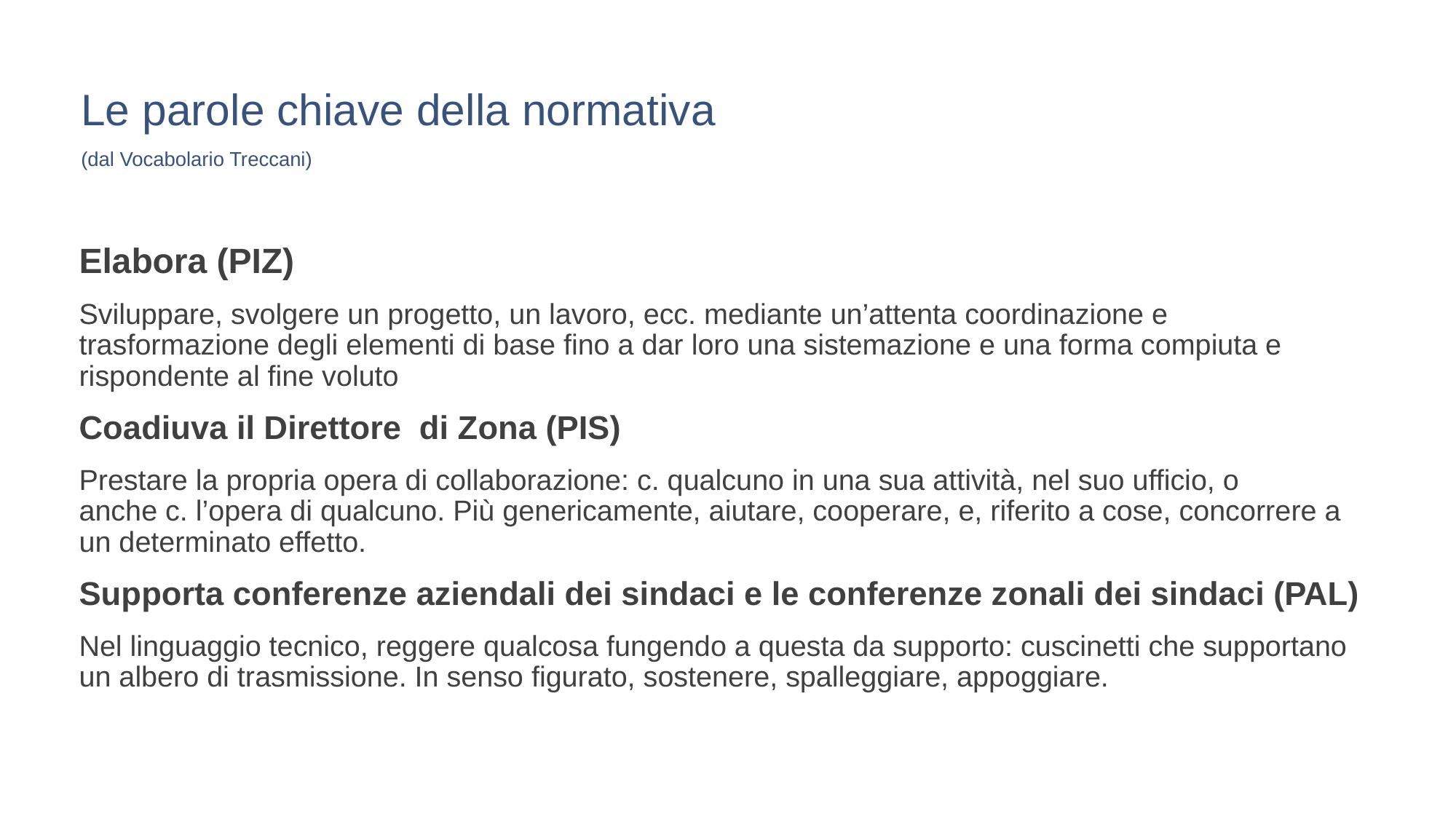

# Le parole chiave della normativa (dal Vocabolario Treccani)
Elabora (PIZ)
Sviluppare, svolgere un progetto, un lavoro, ecc. mediante un’attenta coordinazione e trasformazione degli elementi di base fino a dar loro una sistemazione e una forma compiuta e rispondente al fine voluto
Coadiuva il Direttore  di Zona (PIS)
Prestare la propria opera di collaborazione: c. qualcuno in una sua attività, nel suo ufficio, o anche c. l’opera di qualcuno. Più genericamente, aiutare, cooperare, e, riferito a cose, concorrere a un determinato effetto.
Supporta conferenze aziendali dei sindaci e le conferenze zonali dei sindaci (PAL)
Nel linguaggio tecnico, reggere qualcosa fungendo a questa da supporto: cuscinetti che supportano un albero di trasmissione. In senso figurato, sostenere, spalleggiare, appoggiare.